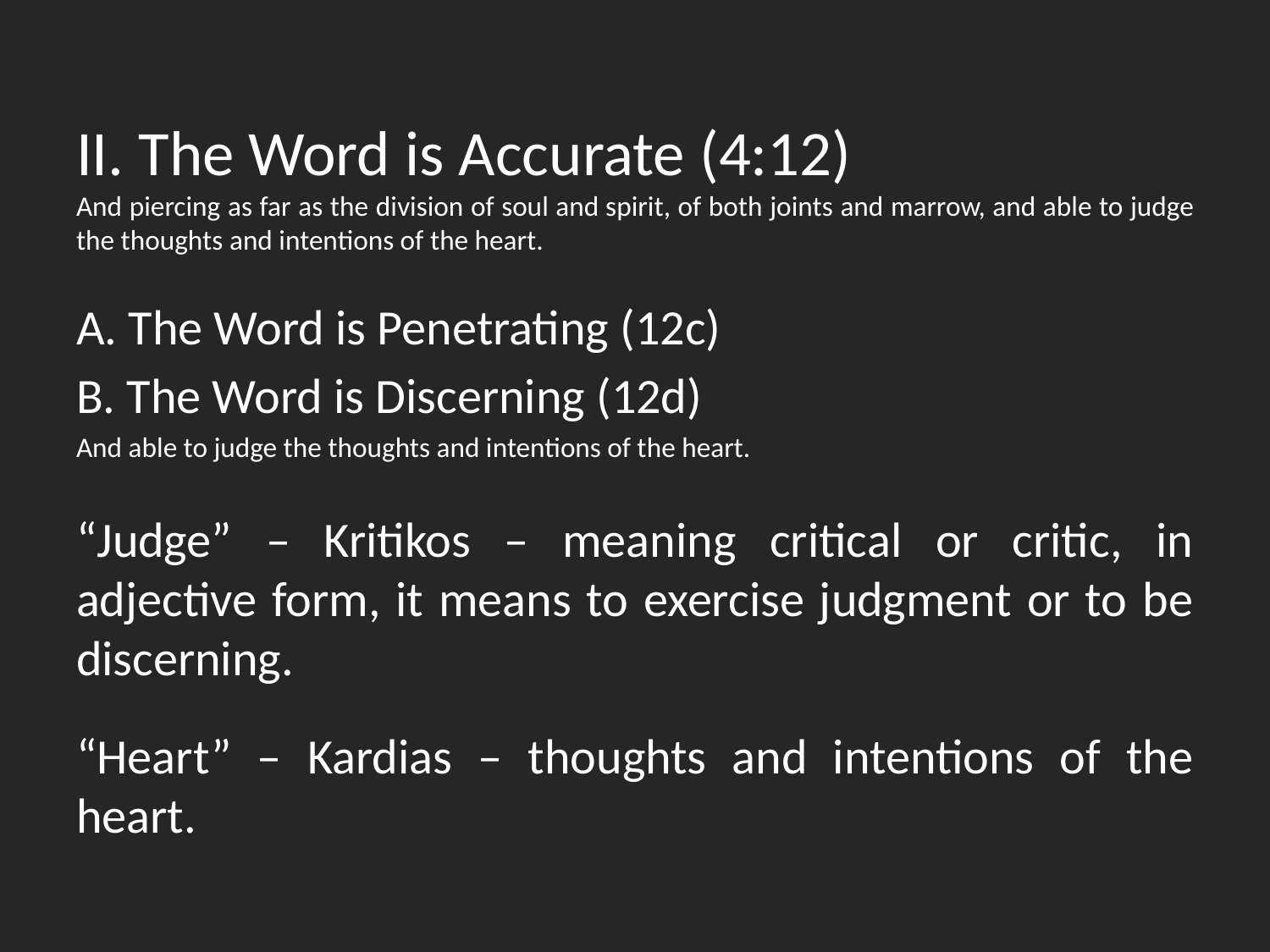

II. The Word is Accurate (4:12)
And piercing as far as the division of soul and spirit, of both joints and marrow, and able to judge the thoughts and intentions of the heart.

A. The Word is Penetrating (12c)
B. The Word is Discerning (12d)
And able to judge the thoughts and intentions of the heart.

“Judge” – Kritikos – meaning critical or critic, in adjective form, it means to exercise judgment or to be discerning.

“Heart” – Kardias – thoughts and intentions of the heart.